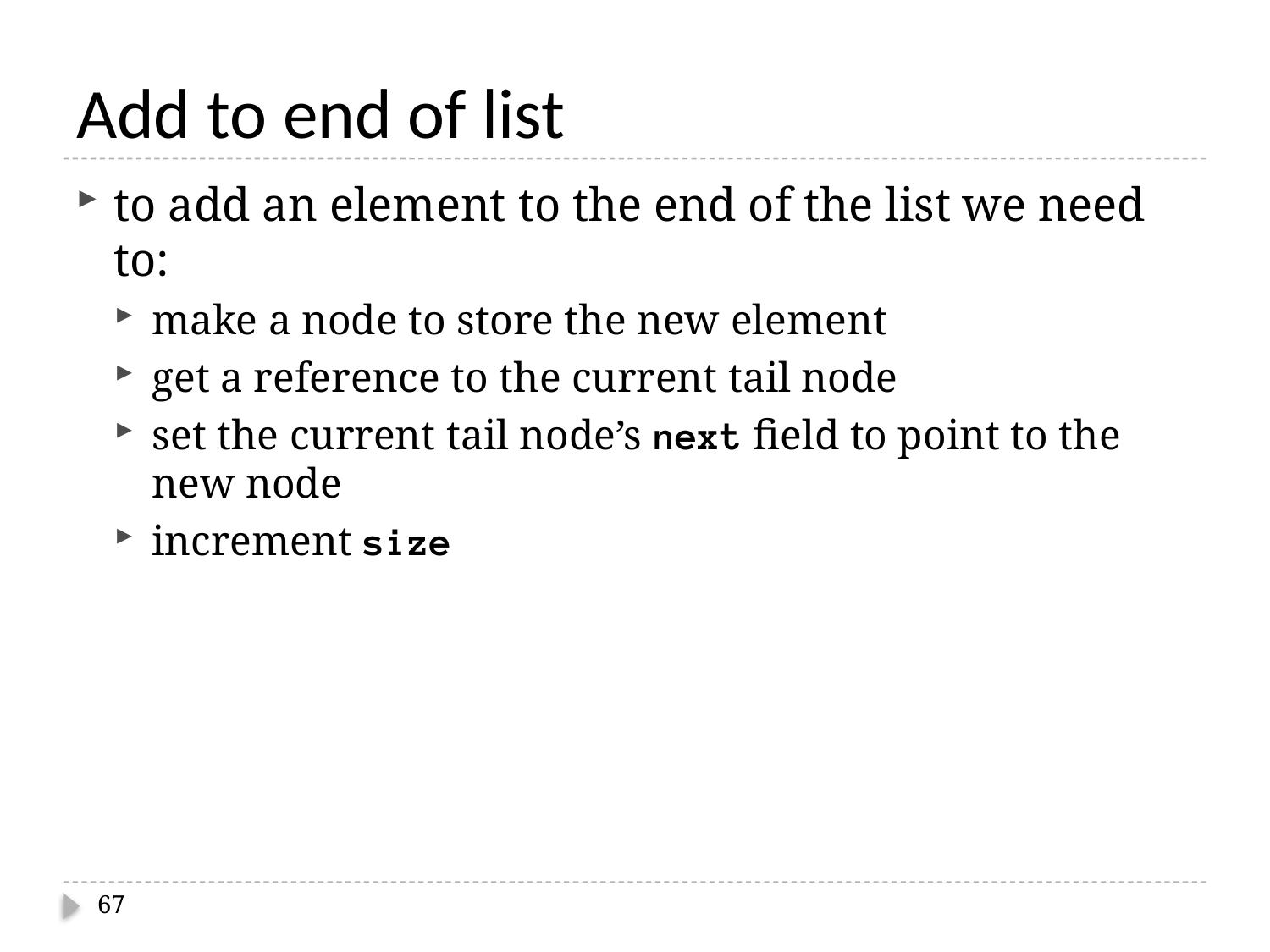

# Add to end of list
to add an element to the end of the list we need to:
make a node to store the new element
get a reference to the current tail node
set the current tail node’s next field to point to the new node
increment size
67